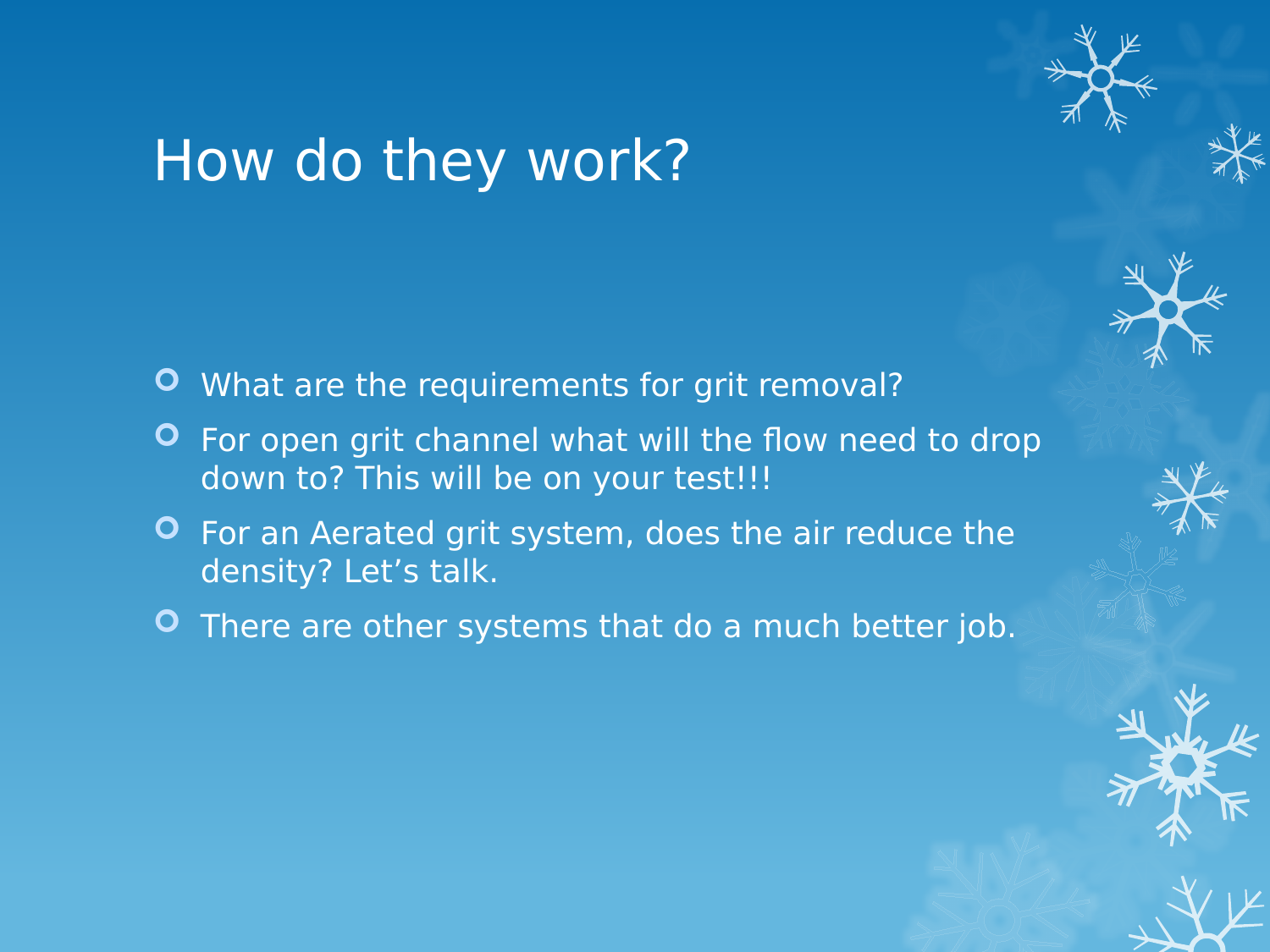

# How do they work?
What are the requirements for grit removal?
For open grit channel what will the flow need to drop down to? This will be on your test!!!
For an Aerated grit system, does the air reduce the density? Let’s talk.
There are other systems that do a much better job.